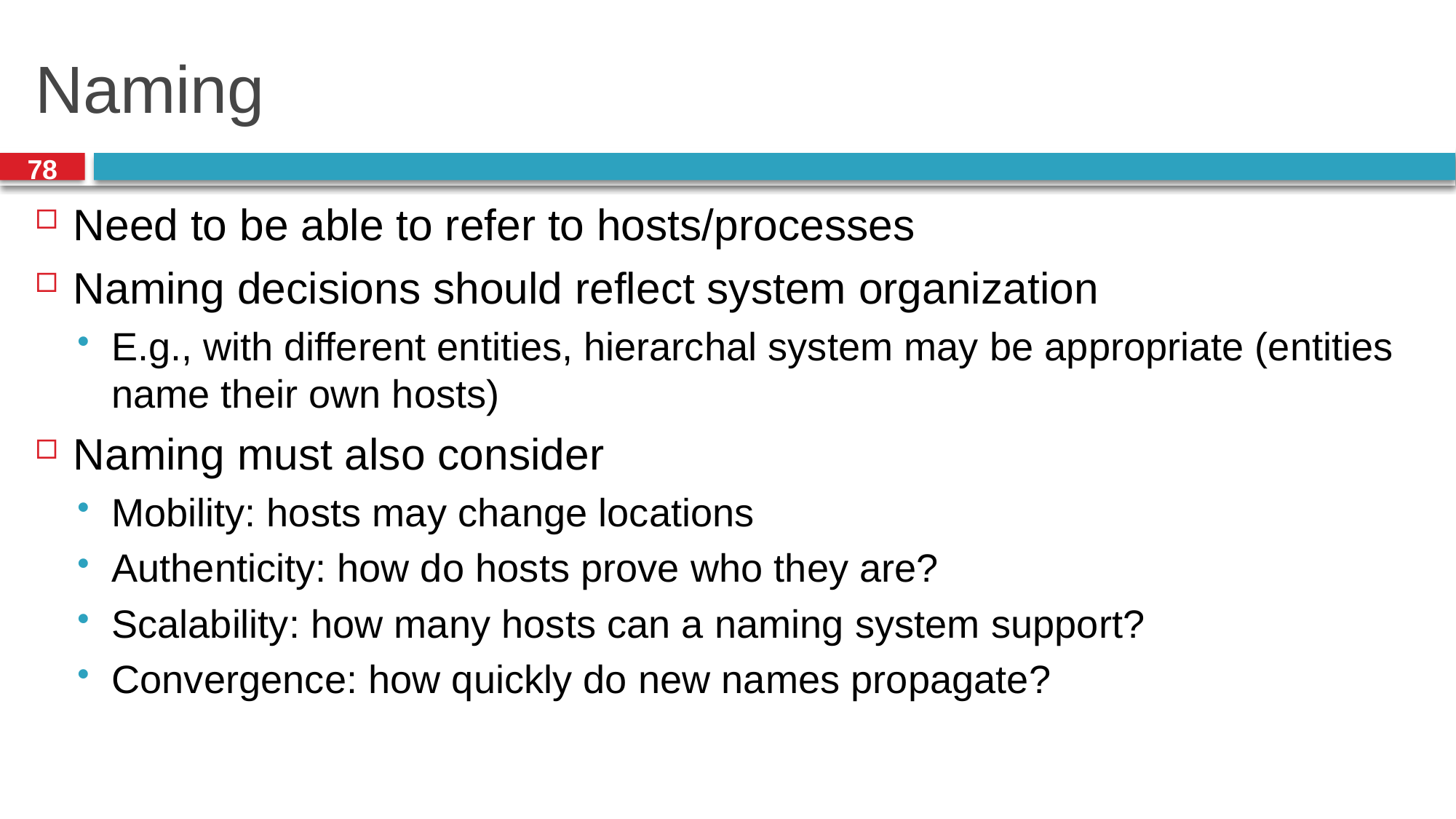

# Naming
78
Need to be able to refer to hosts/processes
Naming decisions should reflect system organization
E.g., with different entities, hierarchal system may be appropriate (entities name their own hosts)
Naming must also consider
Mobility: hosts may change locations
Authenticity: how do hosts prove who they are?
Scalability: how many hosts can a naming system support?
Convergence: how quickly do new names propagate?